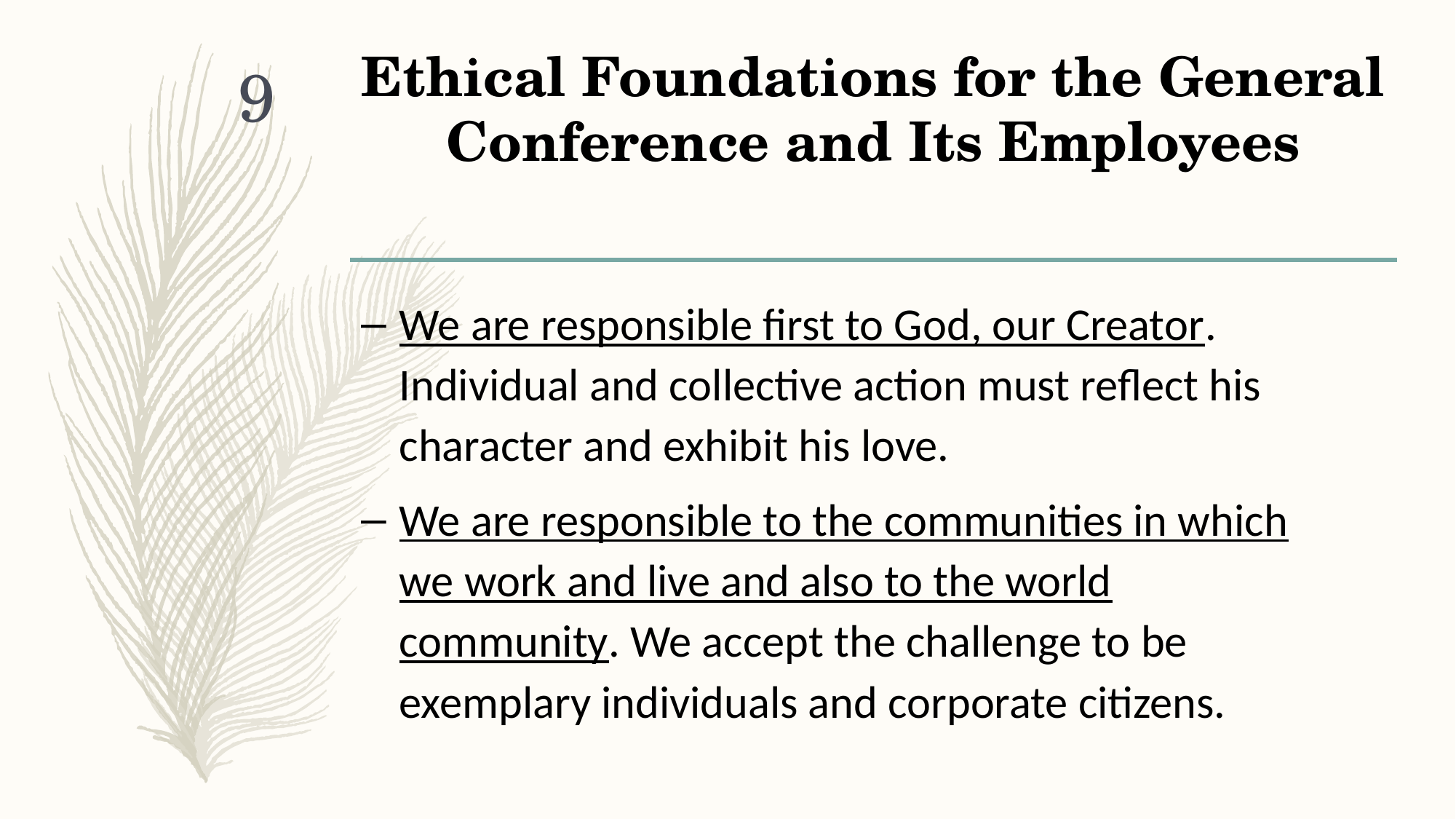

# Ethical Foundations for the General Conference and Its Employees
9
We are responsible first to God, our Creator. Individual and collective action must reflect his character and exhibit his love.
We are responsible to the communities in which we work and live and also to the world community. We accept the challenge to be exemplary individuals and corporate citizens.